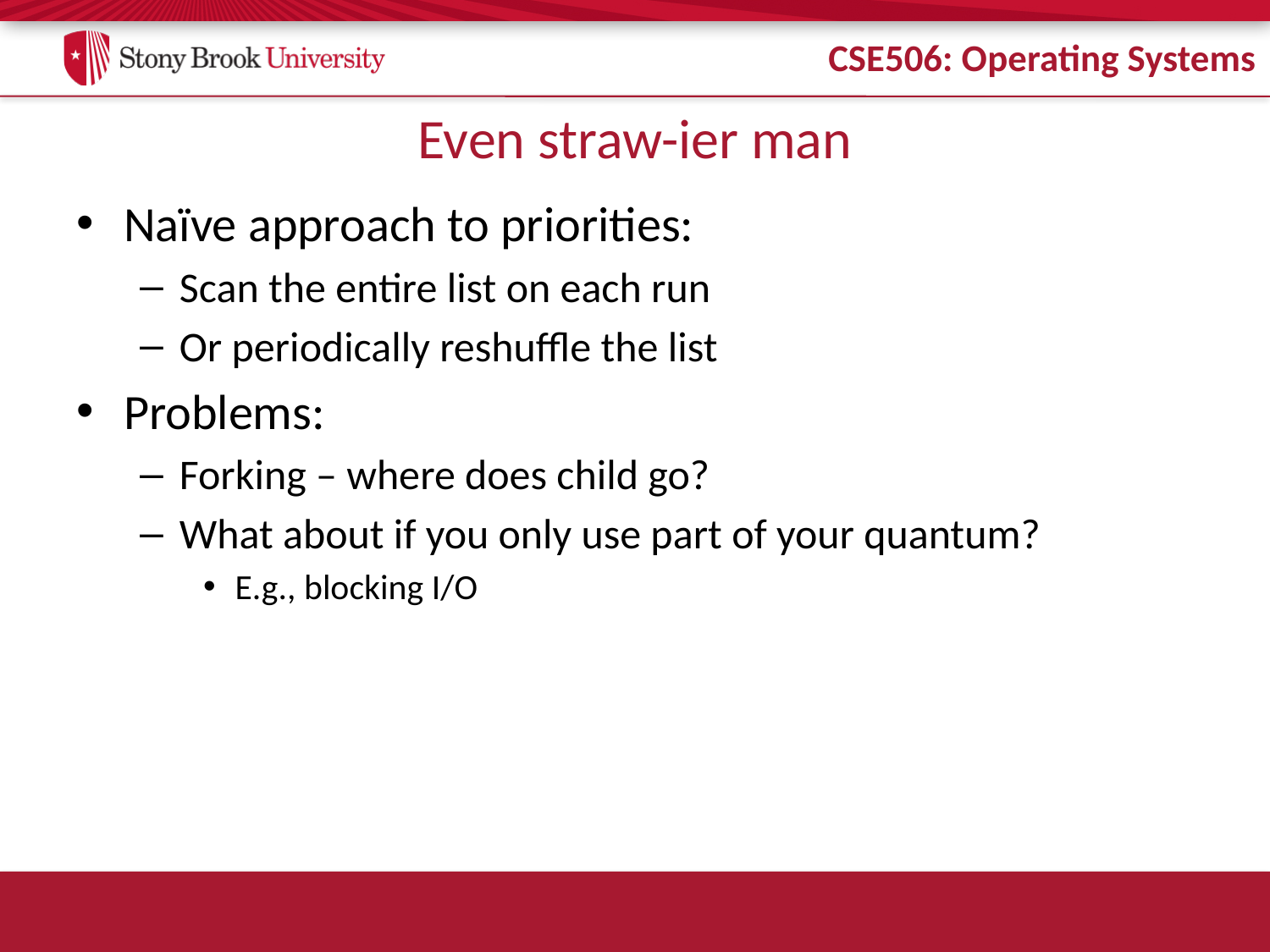

# Even straw-ier man
Naïve approach to priorities:
Scan the entire list on each run
Or periodically reshuffle the list
Problems:
Forking – where does child go?
What about if you only use part of your quantum?
E.g., blocking I/O